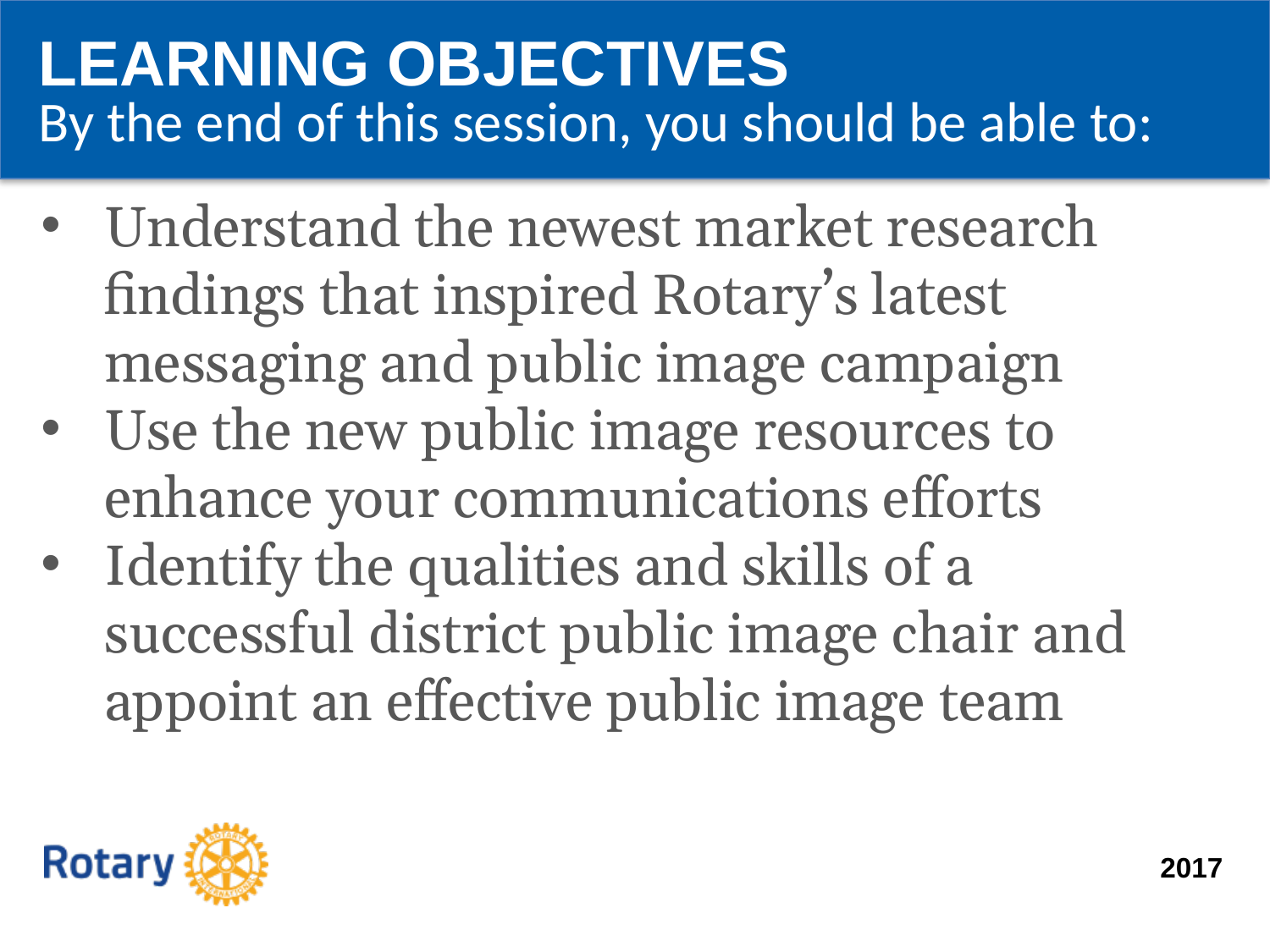

LEARNING OBJECTIVES
By the end of this session, you should be able to:
Understand the newest market research findings that inspired Rotary’s latest messaging and public image campaign
Use the new public image resources to enhance your communications efforts
Identify the qualities and skills of a successful district public image chair and appoint an effective public image team